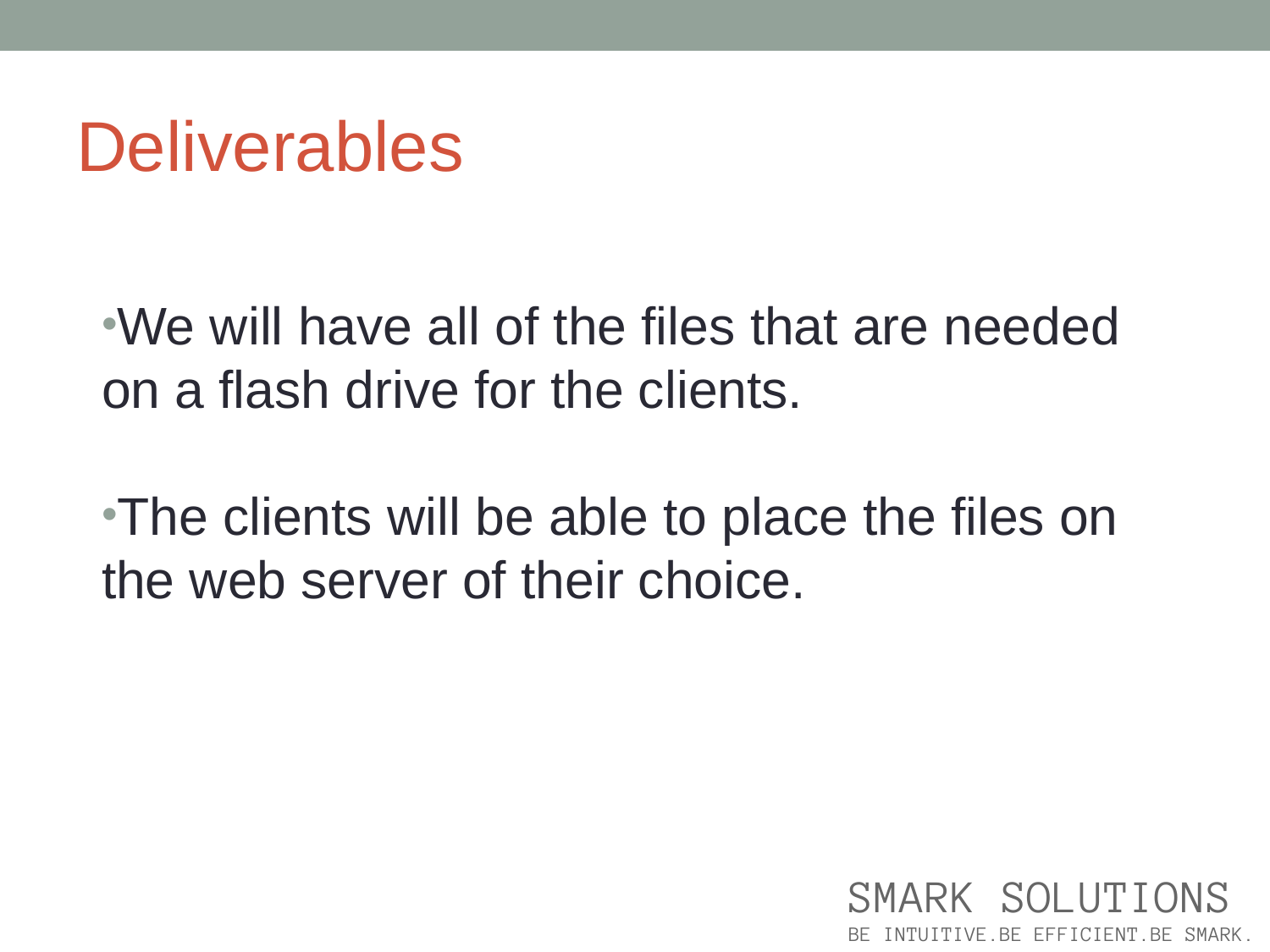

# Deliverables

We will have all of the files that are needed on a flash drive for the clients.

The clients will be able to place the files on the web server of their choice.
SMARK SOLUTIONS
BE INTUITIVE.BE EFFICIENT.BE SMARK.